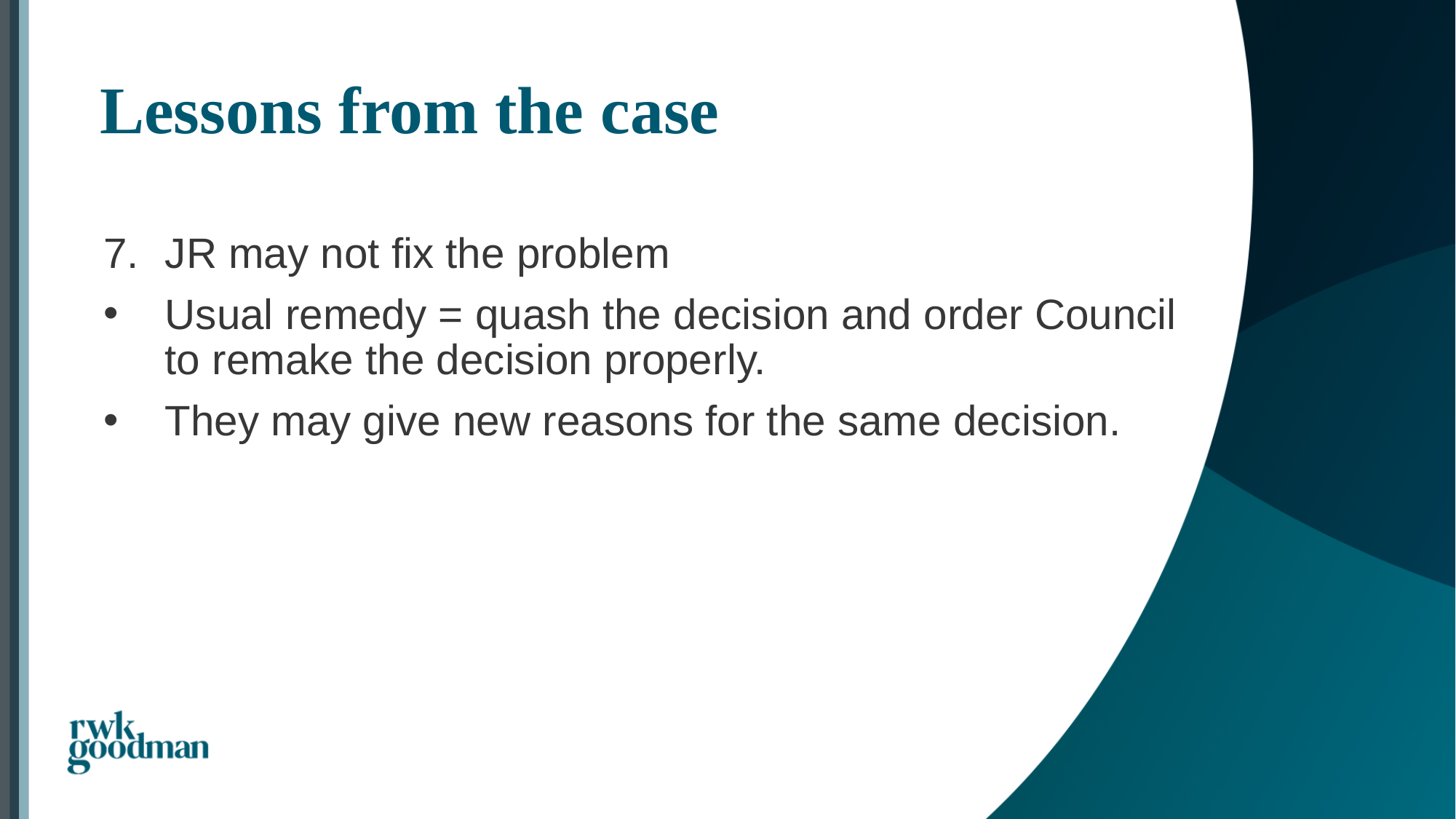

# Lessons from the case

JR may not fix the problem
Usual remedy = quash the decision and order Council to remake the decision properly.
They may give new reasons for the same decision.